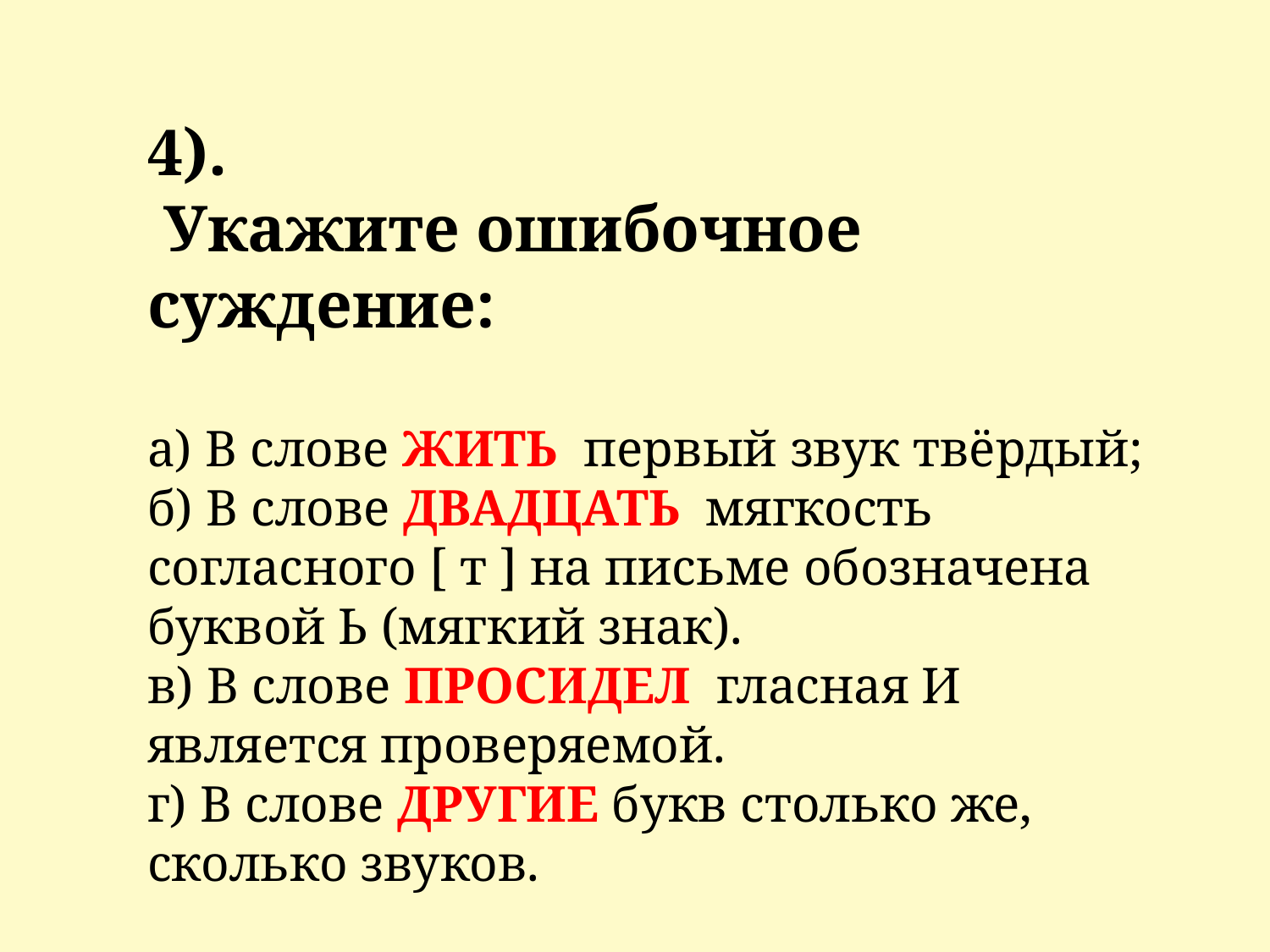

4).
 Укажите ошибочное суждение:

а) В слове ЖИТЬ  первый звук твёрдый;
б) В слове ДВАДЦАТЬ  мягкость согласного [ т ] на письме обозначена буквой Ь (мягкий знак).
в) В слове ПРОСИДЕЛ  гласная И является проверяемой.
г) В слове ДРУГИЕ букв столько же, сколько звуков.